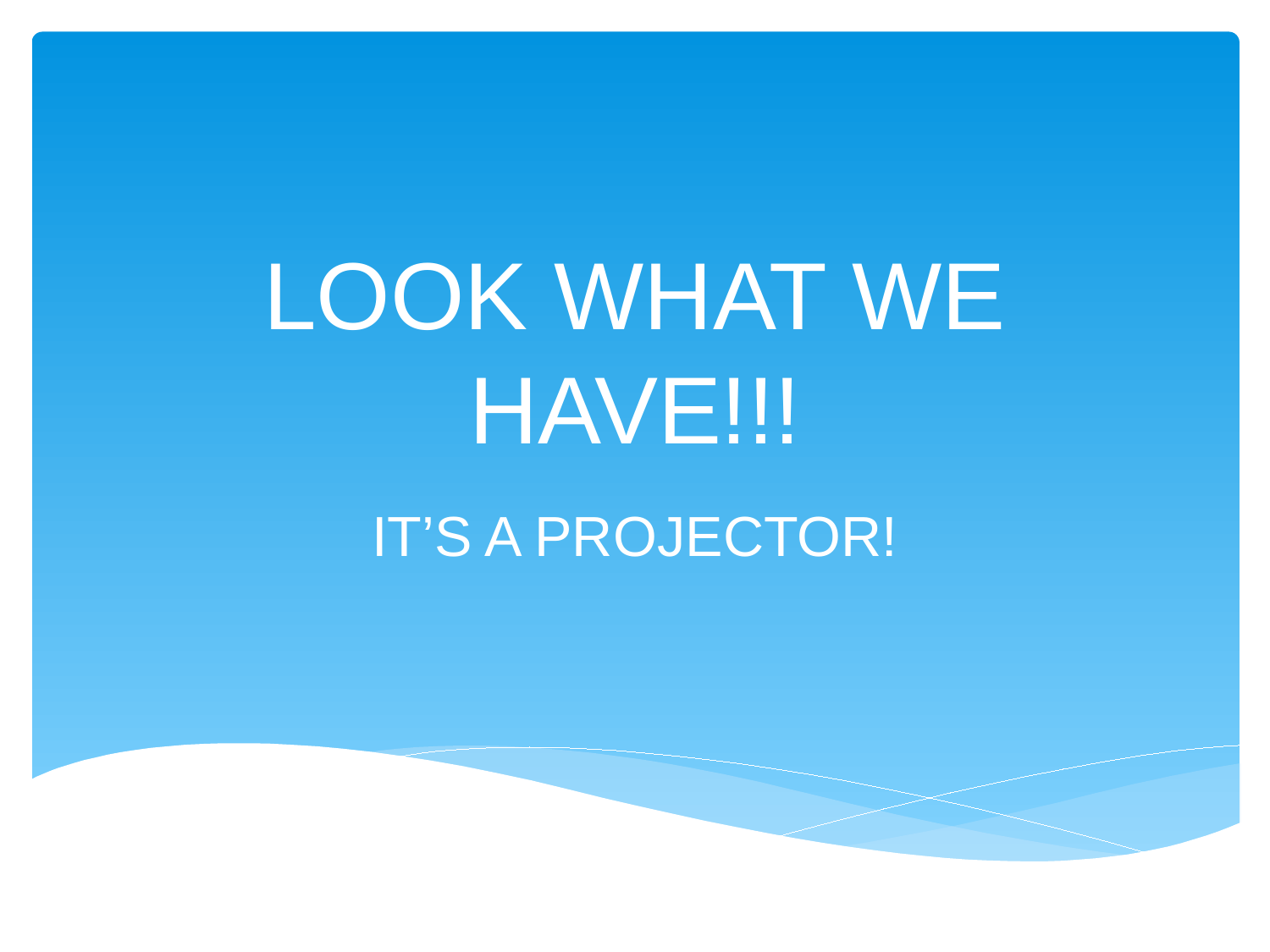

# LOOK WHAT WE HAVE!!!
IT’S A PROJECTOR!